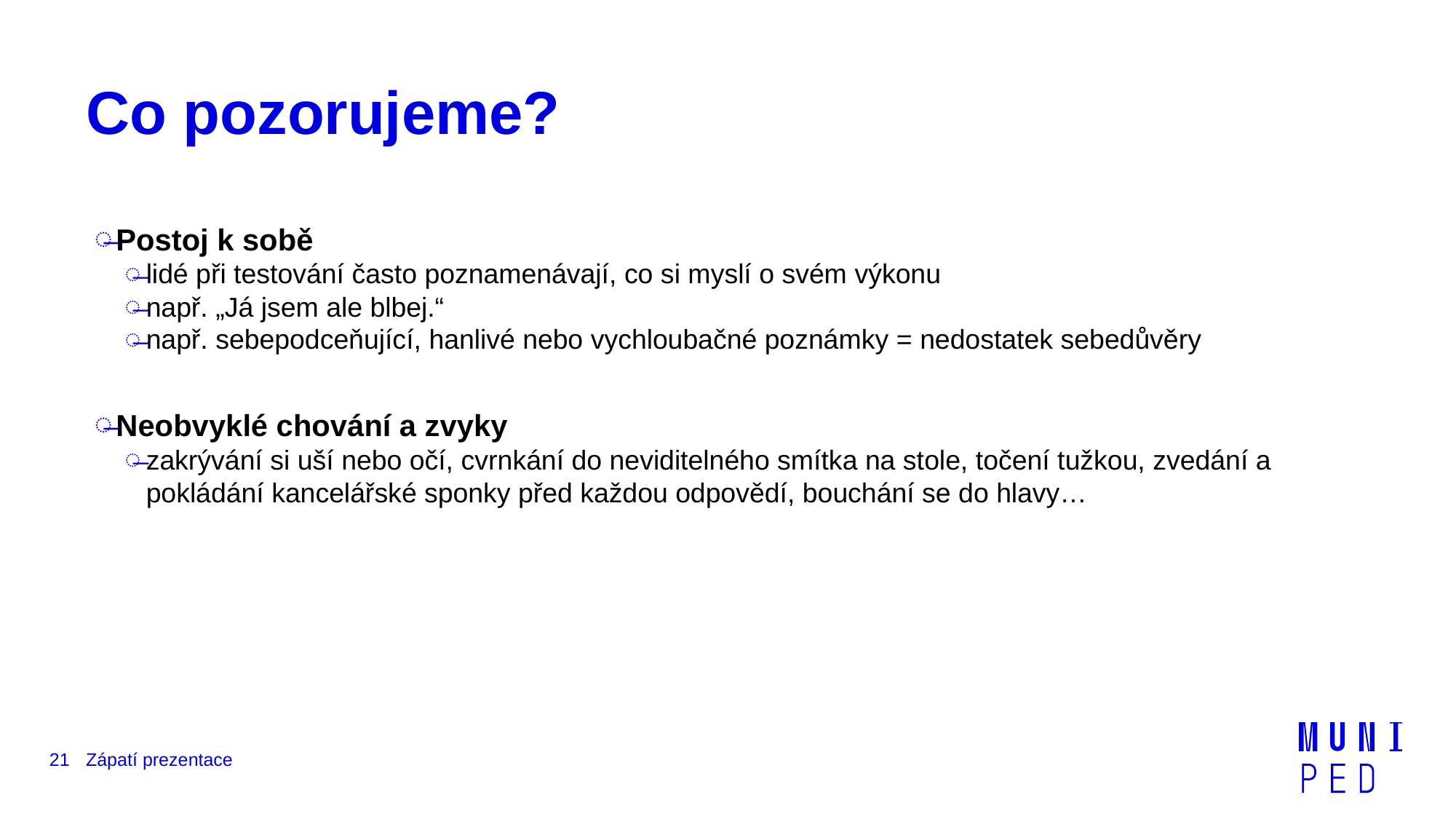

# Co pozorujeme?
Postoj k sobě
lidé při testování často poznamenávají, co si myslí o svém výkonu
např. „Já jsem ale blbej.“
např. sebepodceňující, hanlivé nebo vychloubačné poznámky = nedostatek sebedůvěry

Neobvyklé chování a zvyky
zakrývání si uší nebo očí, cvrnkání do neviditelného smítka na stole, točení tužkou, zvedání a pokládání kancelářské sponky před každou odpovědí, bouchání se do hlavy…

21
Zápatí prezentace